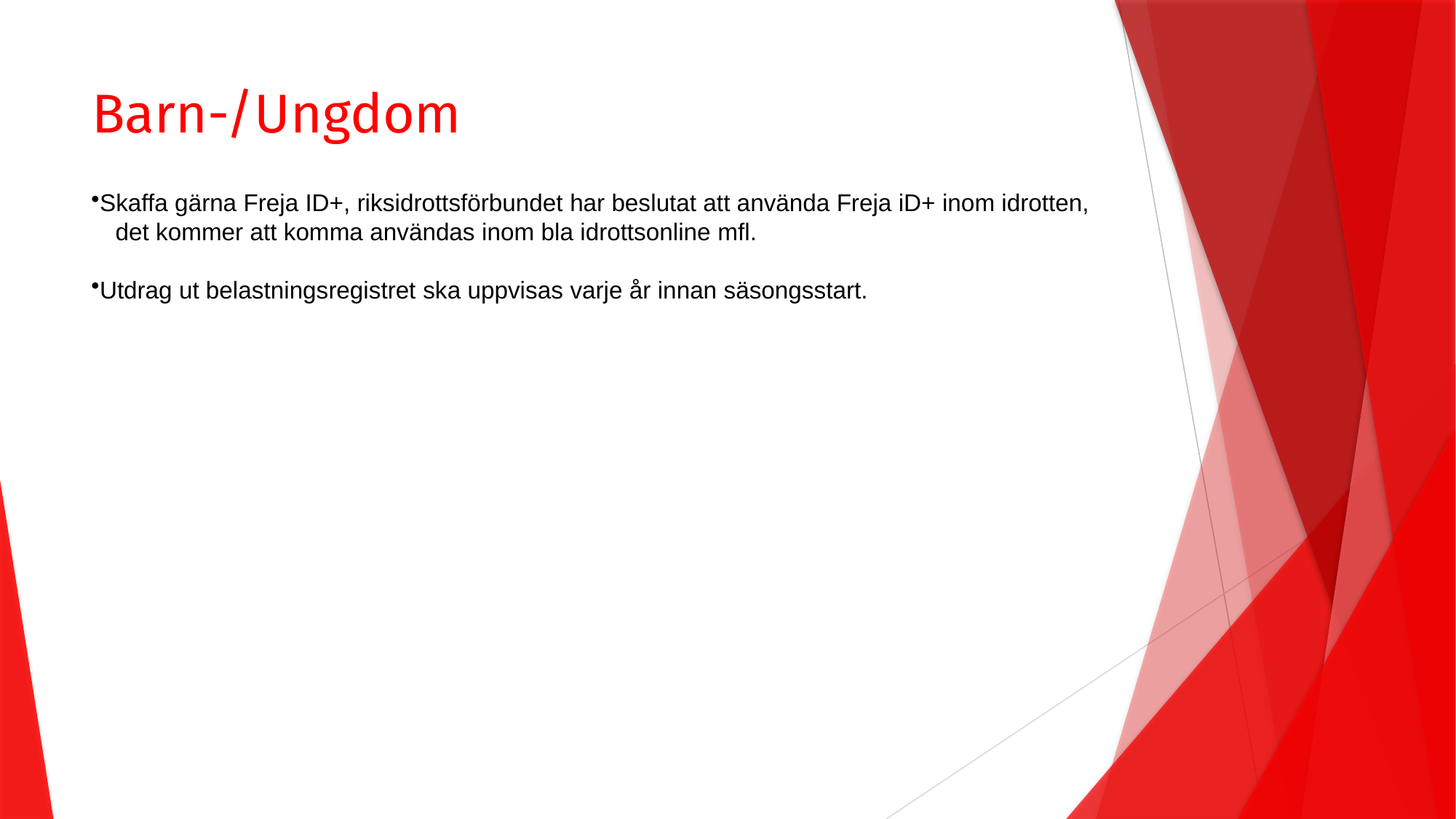

Barn-/Ungdom

Skaffa gärna Freja ID+, riksidrottsförbundet har beslutat att använda Freja iD+ inom idrotten,  det kommer att komma användas inom bla idrottsonline mfl.

Utdrag ut belastningsregistret ska uppvisas varje år innan säsongsstart.